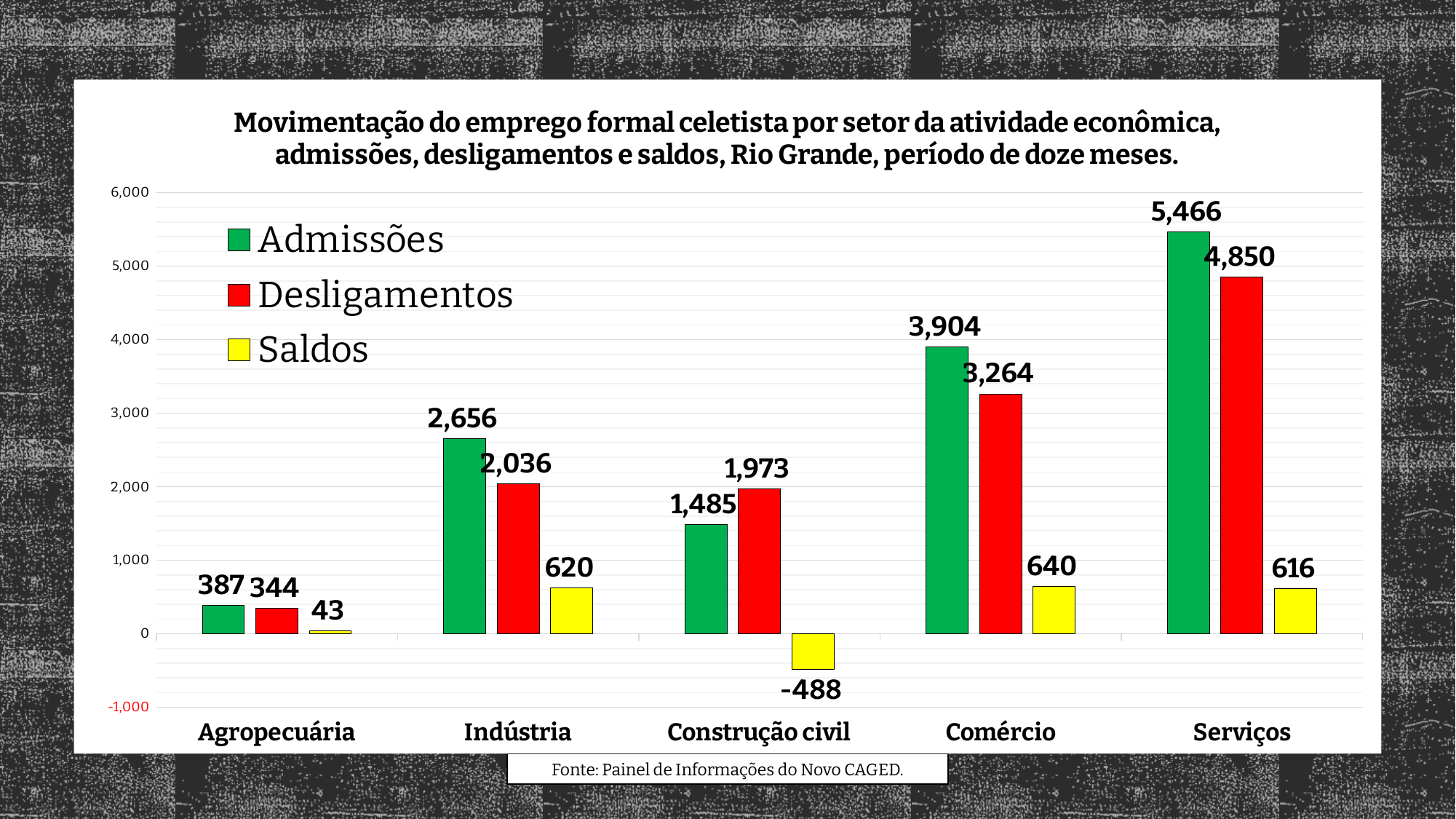

### Chart: Movimentação do emprego formal celetista por setor da atividade econômica, admissões, desligamentos e saldos, Rio Grande, período de doze meses.

| Category | Admissões | Desligamentos | Saldos |
|---|---|---|---|
| Agropecuária | 387.0 | 344.0 | 43.0 |
| Indústria | 2656.0 | 2036.0 | 620.0 |
| Construção civil | 1485.0 | 1973.0 | -488.0 |
| Comércio | 3904.0 | 3264.0 | 640.0 |
| Serviços | 5466.0 | 4850.0 | 616.0 |
Fonte: Painel de Informações do Novo CAGED.